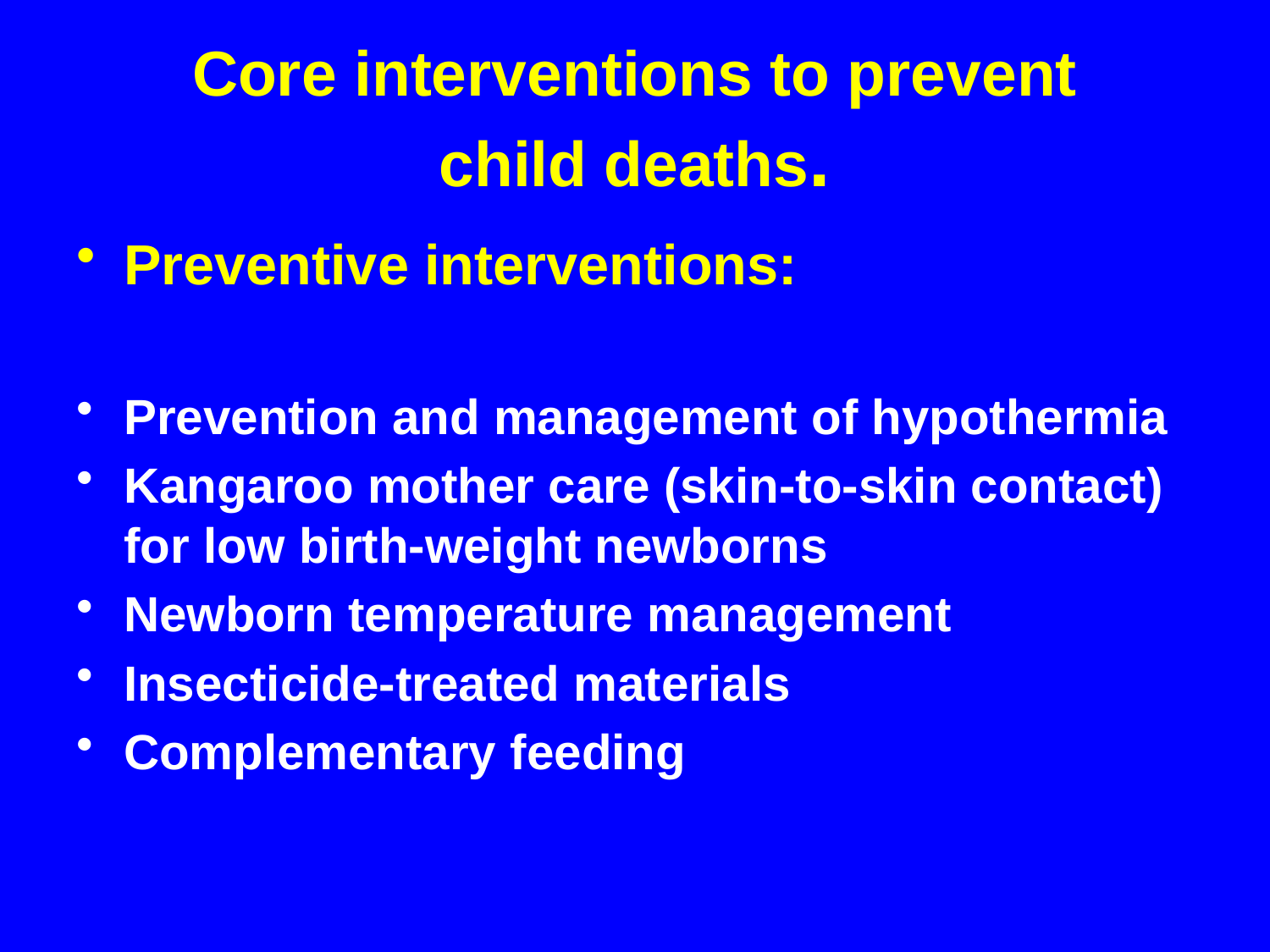

# Core interventions to prevent child deaths.
Preventive interventions:

Prevention and management of hypothermia
Kangaroo mother care (skin-to-skin contact) for low birth-weight newborns
Newborn temperature management
Insecticide-treated materials
Complementary feeding